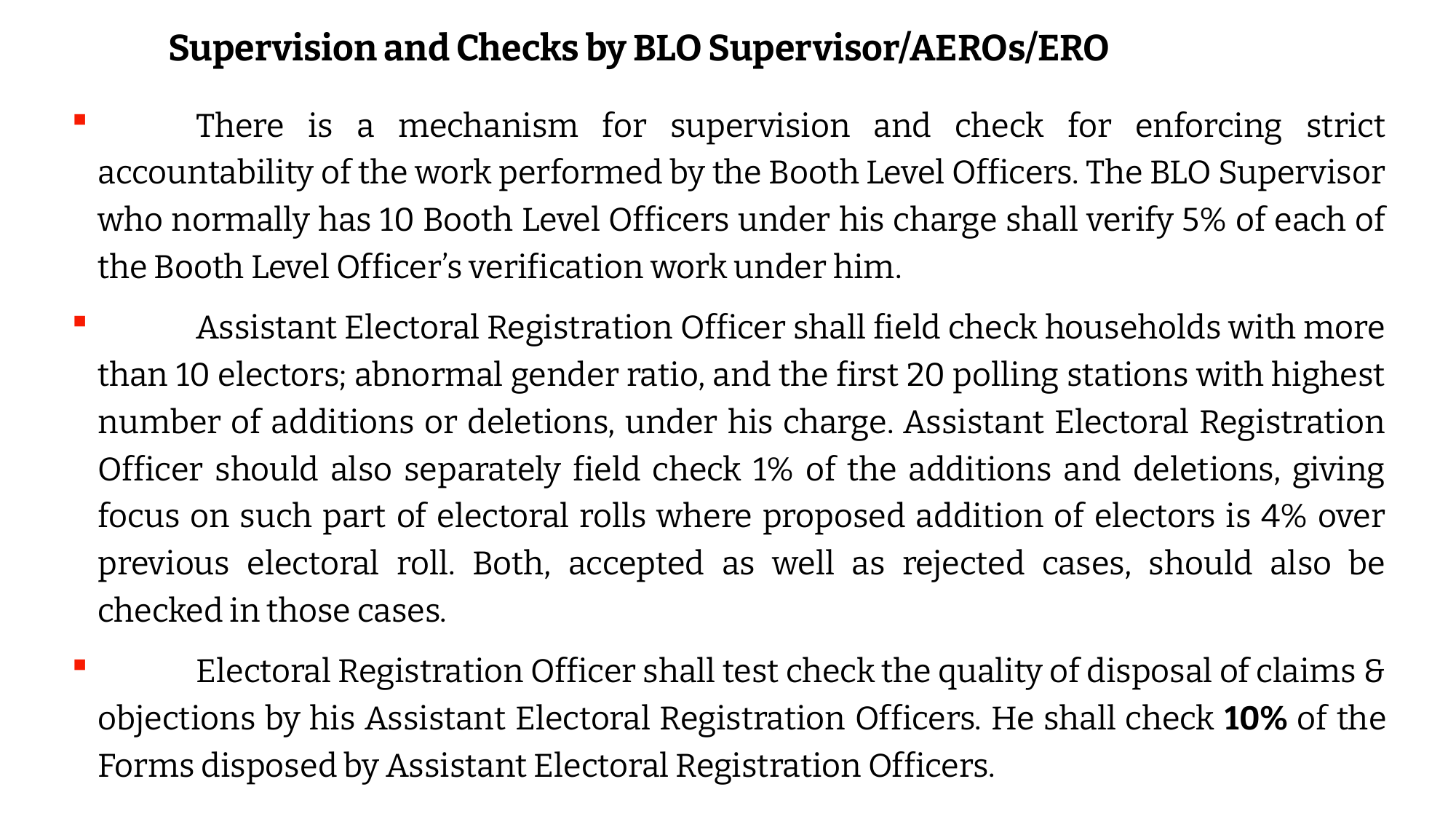

Supervision and Checks by BLO Supervisor/AEROs/ERO
	There is a mechanism for supervision and check for enforcing strict accountability of the work performed by the Booth Level Officers. The BLO Supervisor who normally has 10 Booth Level Officers under his charge shall verify 5% of each of the Booth Level Officer’s verification work under him.
	Assistant Electoral Registration Officer shall field check households with more than 10 electors; abnormal gender ratio, and the first 20 polling stations with highest number of additions or deletions, under his charge. Assistant Electoral Registration Officer should also separately field check 1% of the additions and deletions, giving focus on such part of electoral rolls where proposed addition of electors is 4% over previous electoral roll. Both, accepted as well as rejected cases, should also be checked in those cases.
	Electoral Registration Officer shall test check the quality of disposal of claims & objections by his Assistant Electoral Registration Officers. He shall check 10% of the Forms disposed by Assistant Electoral Registration Officers.